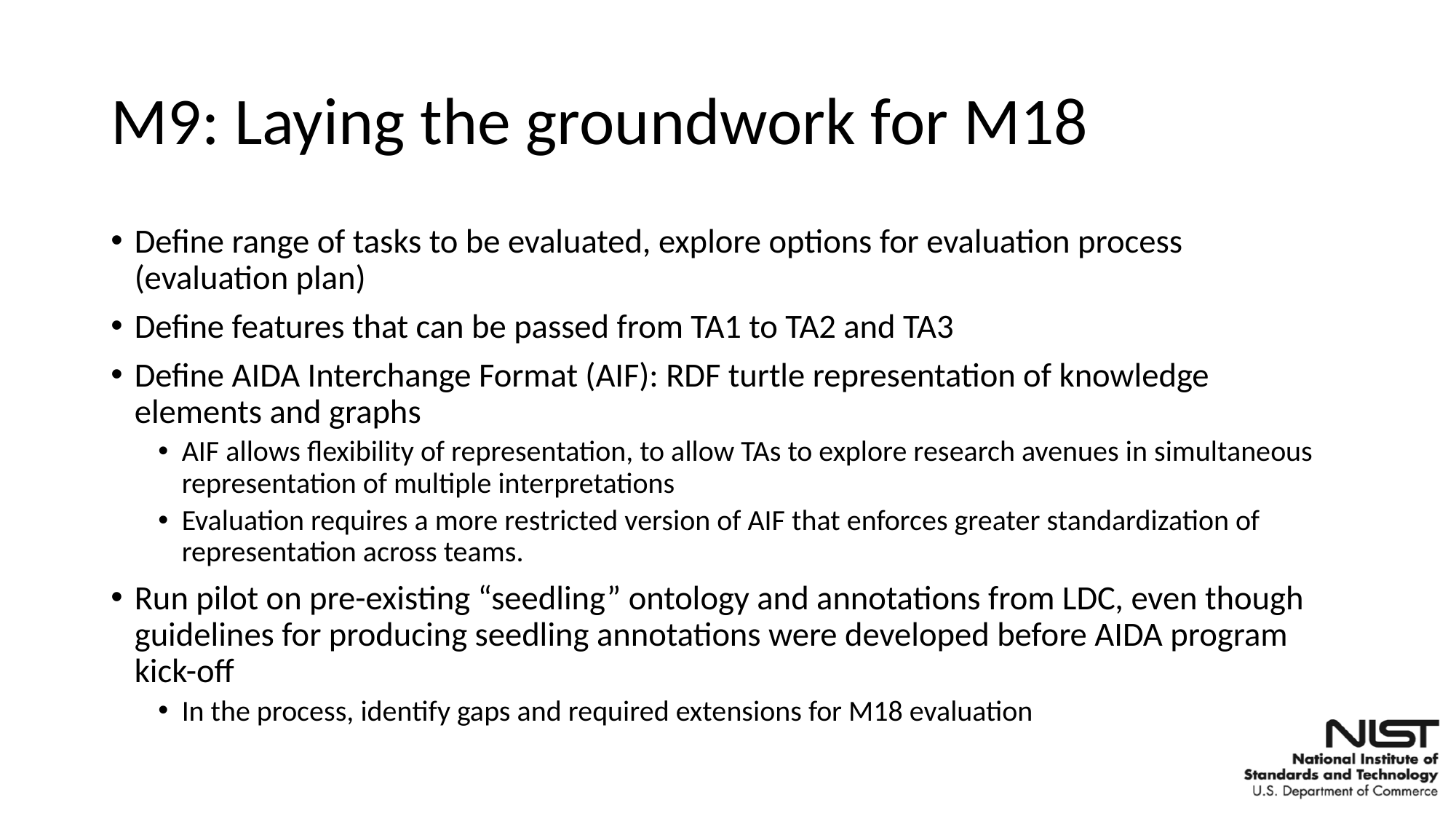

# M9: Laying the groundwork for M18
Define range of tasks to be evaluated, explore options for evaluation process (evaluation plan)
Define features that can be passed from TA1 to TA2 and TA3
Define AIDA Interchange Format (AIF): RDF turtle representation of knowledge elements and graphs
AIF allows flexibility of representation, to allow TAs to explore research avenues in simultaneous representation of multiple interpretations
Evaluation requires a more restricted version of AIF that enforces greater standardization of representation across teams.
Run pilot on pre-existing “seedling” ontology and annotations from LDC, even though guidelines for producing seedling annotations were developed before AIDA program kick-off
In the process, identify gaps and required extensions for M18 evaluation